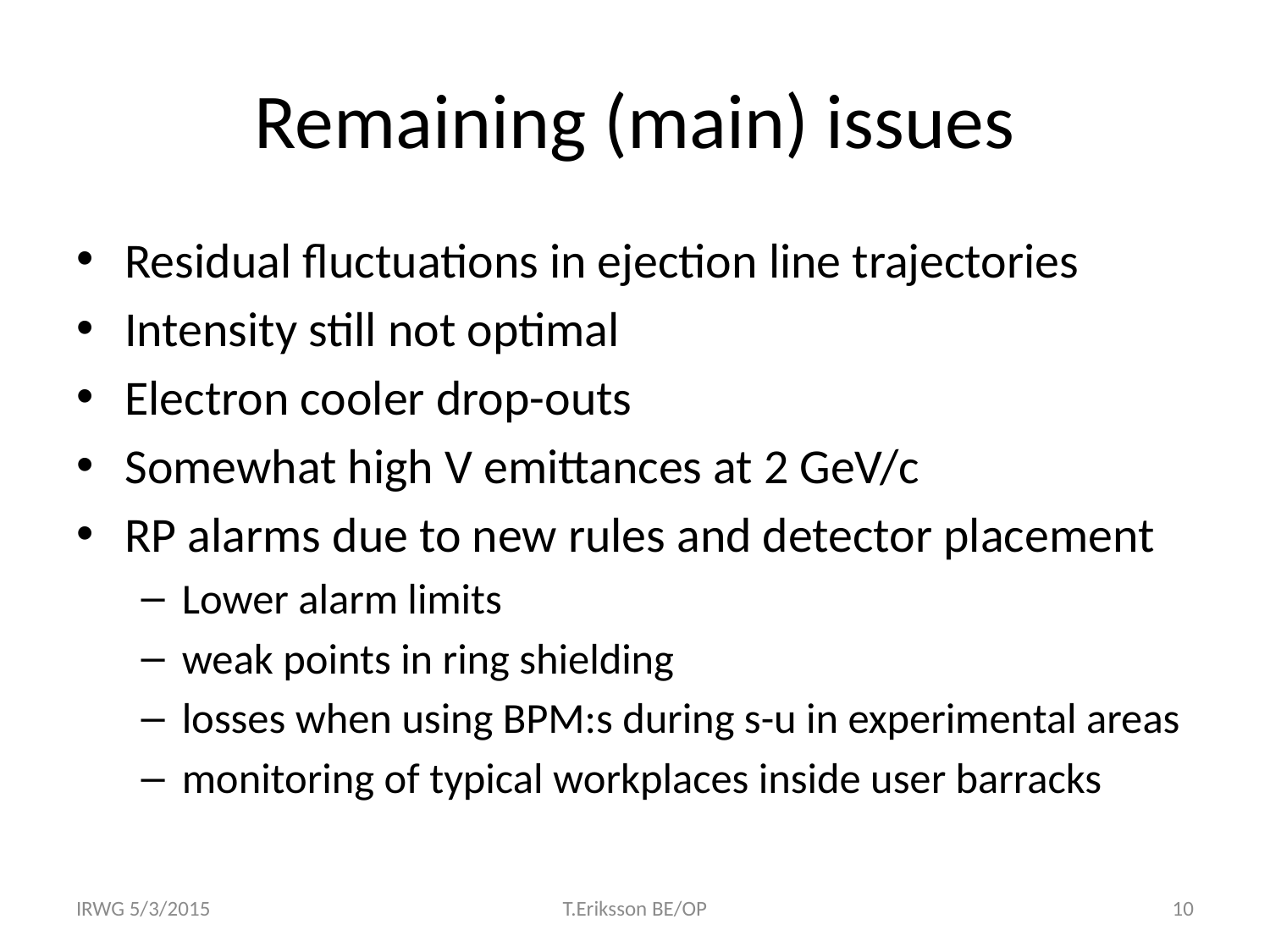

# Remaining (main) issues
Residual fluctuations in ejection line trajectories
Intensity still not optimal
Electron cooler drop-outs
Somewhat high V emittances at 2 GeV/c
RP alarms due to new rules and detector placement
Lower alarm limits
weak points in ring shielding
losses when using BPM:s during s-u in experimental areas
monitoring of typical workplaces inside user barracks
IRWG 5/3/2015
T.Eriksson BE/OP
10